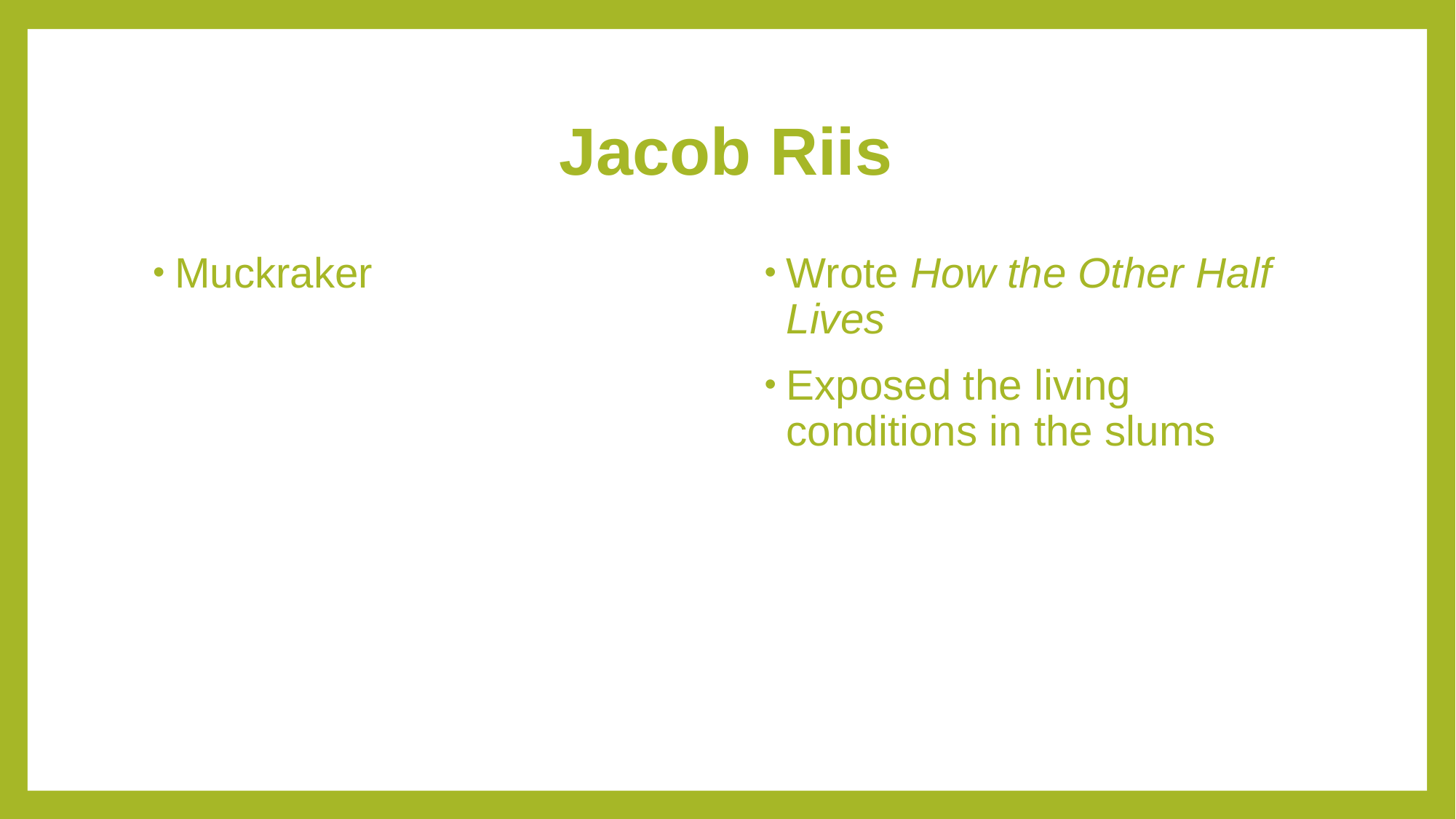

# Jacob Riis
Muckraker
Wrote How the Other Half Lives
Exposed the living conditions in the slums